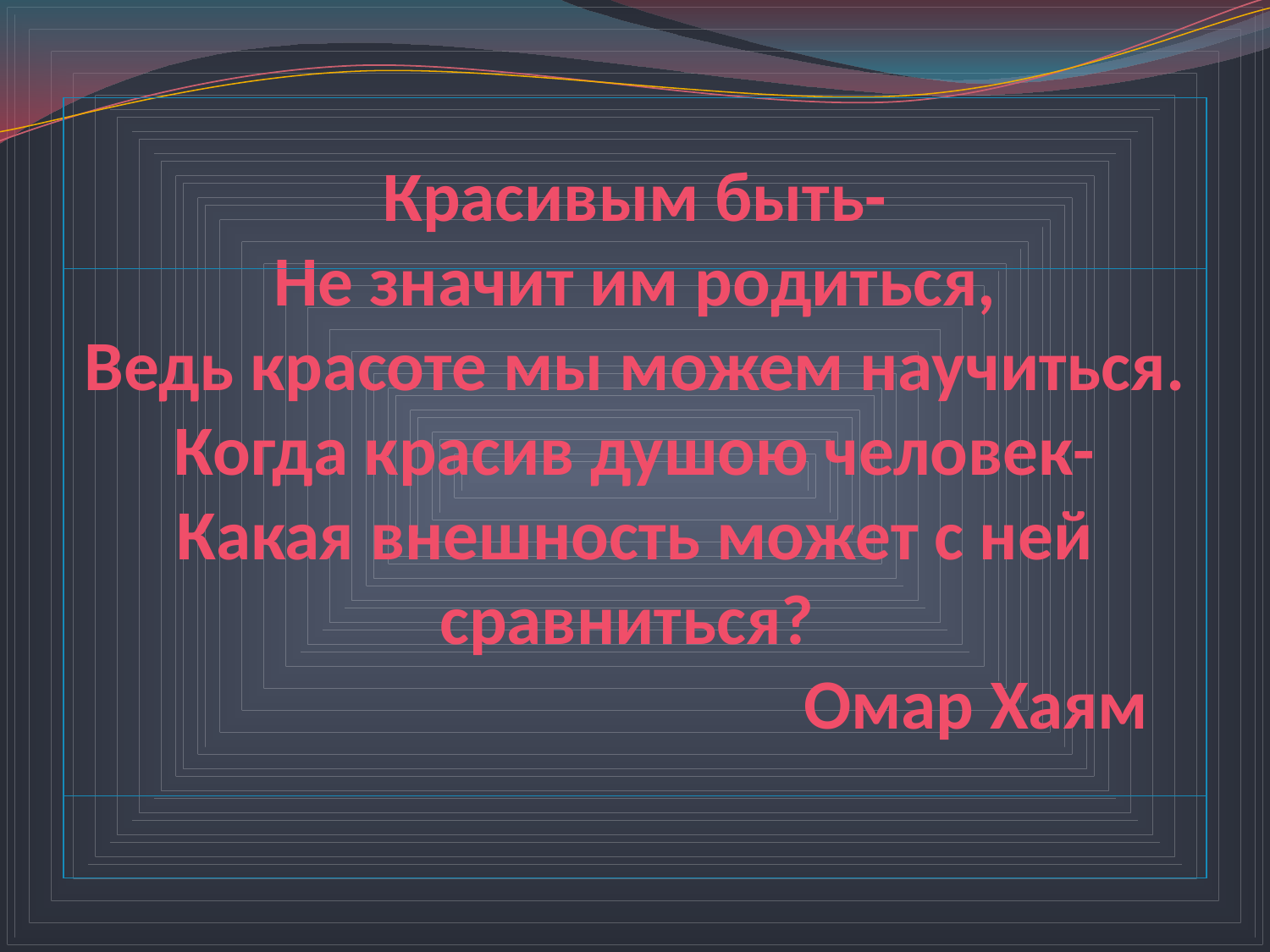

Красивым быть-
Не значит им родиться,
Ведь красоте мы можем научиться.
Когда красив душою человек-
Какая внешность может с ней сравниться?
                                           Омар Хаям